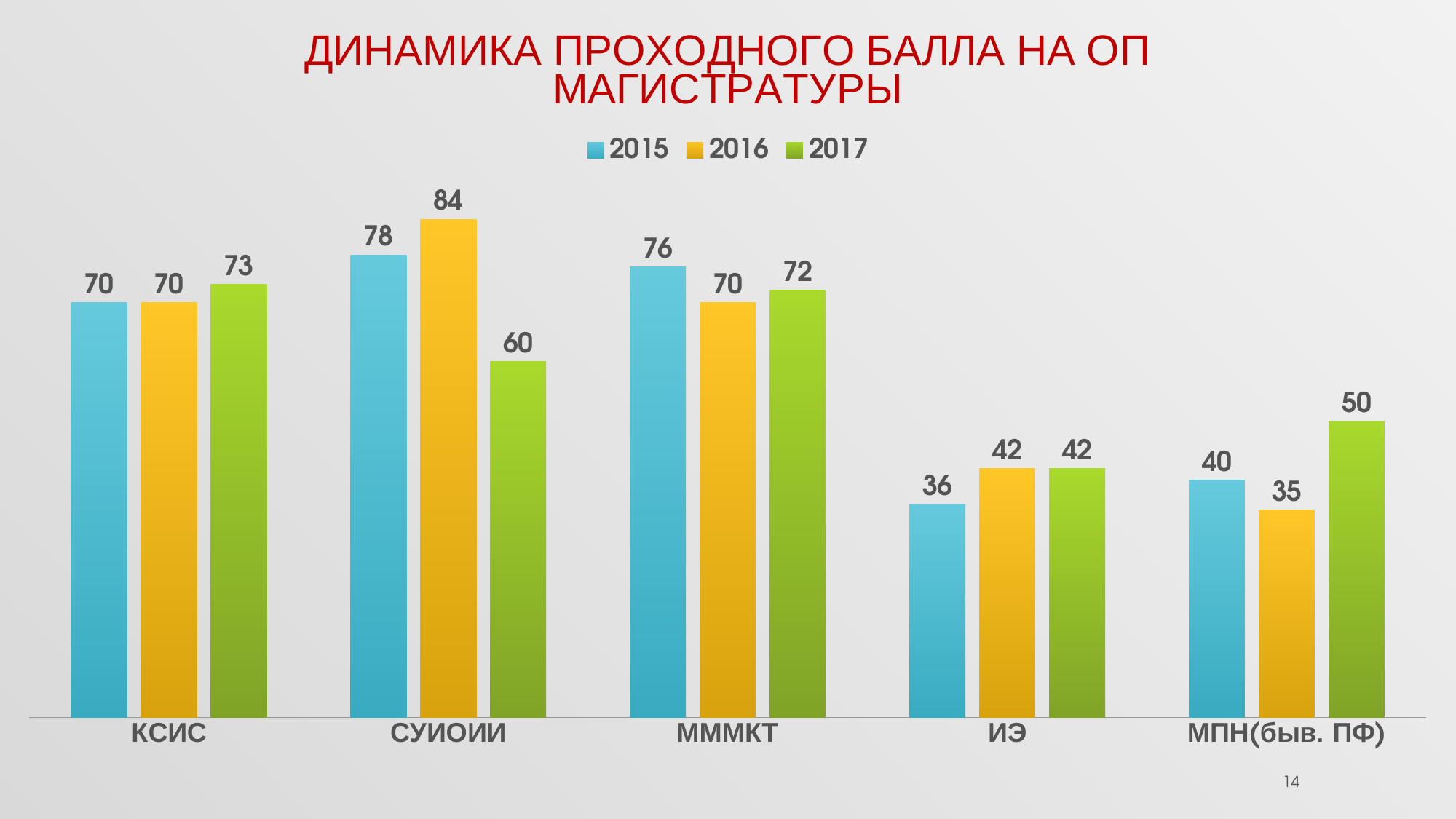

### Chart: ДИНАМИКА ПРОХОДНОГО БАЛЛА НА ОП МАГИСТРАТУРЫ

| Category | 2015 | 2016 | 2017 |
|---|---|---|---|
| КСИС | 70.0 | 70.0 | 73.0 |
| СУИОИИ | 78.0 | 84.0 | 60.0 |
| МММКТ | 76.0 | 70.0 | 72.0 |
| ИЭ | 36.0 | 42.0 | 42.0 |
| МПН(быв. ПФ) | 40.0 | 35.0 | 50.0 |
14